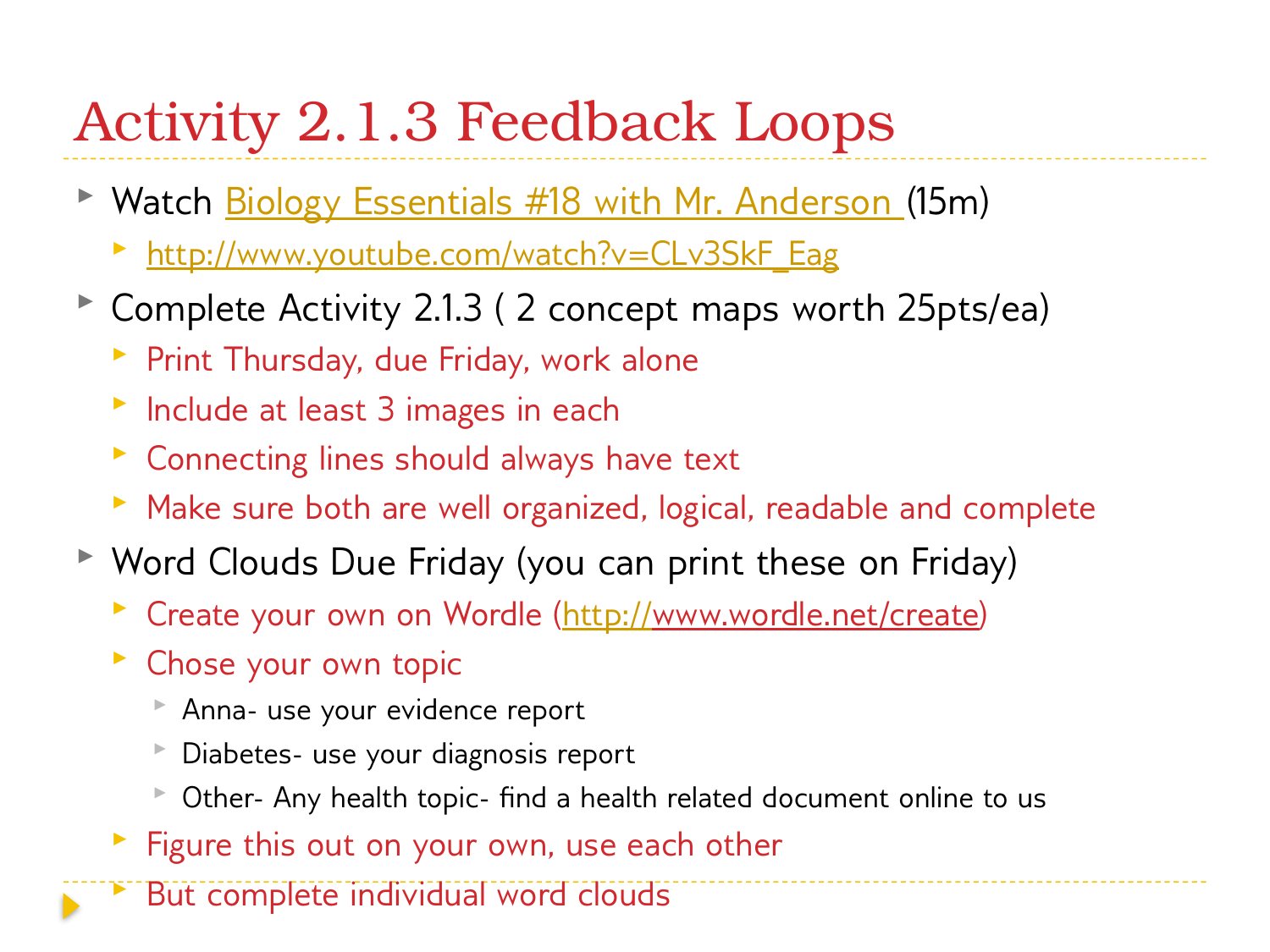

# Activity 2.1.3 Feedback Loops
Watch Biology Essentials #18 with Mr. Anderson (15m)
http://www.youtube.com/watch?v=CLv3SkF_Eag
Complete Activity 2.1.3 ( 2 concept maps worth 25pts/ea)
Print Thursday, due Friday, work alone
Include at least 3 images in each
Connecting lines should always have text
Make sure both are well organized, logical, readable and complete
Word Clouds Due Friday (you can print these on Friday)
Create your own on Wordle (http://www.wordle.net/create)
Chose your own topic
Anna- use your evidence report
Diabetes- use your diagnosis report
Other- Any health topic- find a health related document online to us
Figure this out on your own, use each other
But complete individual word clouds